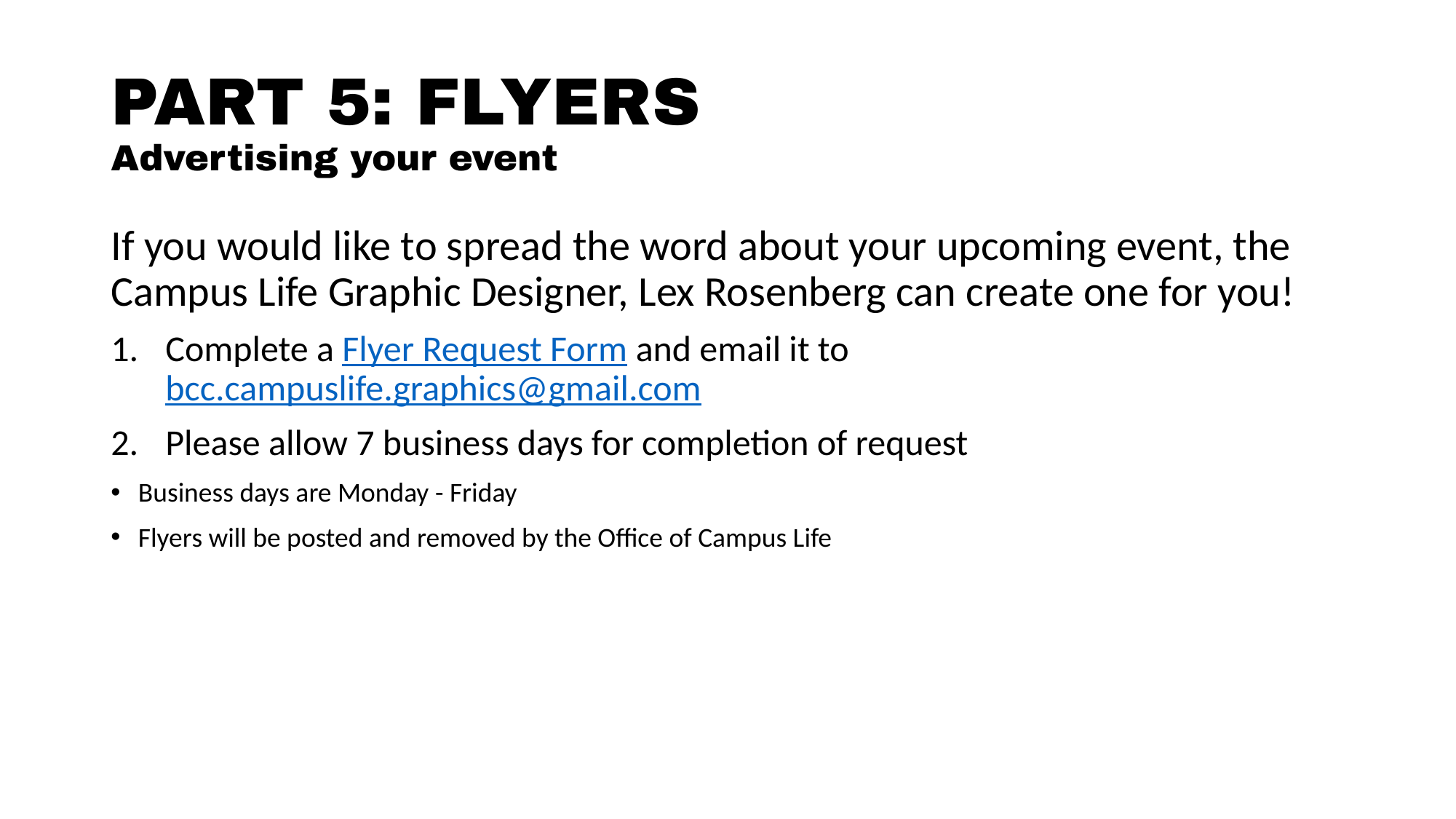

# PART 5: FLYERS Advertising your event
If you would like to spread the word about your upcoming event, the Campus Life Graphic Designer, Lex Rosenberg can create one for you!
Complete a Flyer Request Form and email it to bcc.campuslife.graphics@gmail.com
Please allow 7 business days for completion of request
Business days are Monday - Friday
Flyers will be posted and removed by the Office of Campus Life